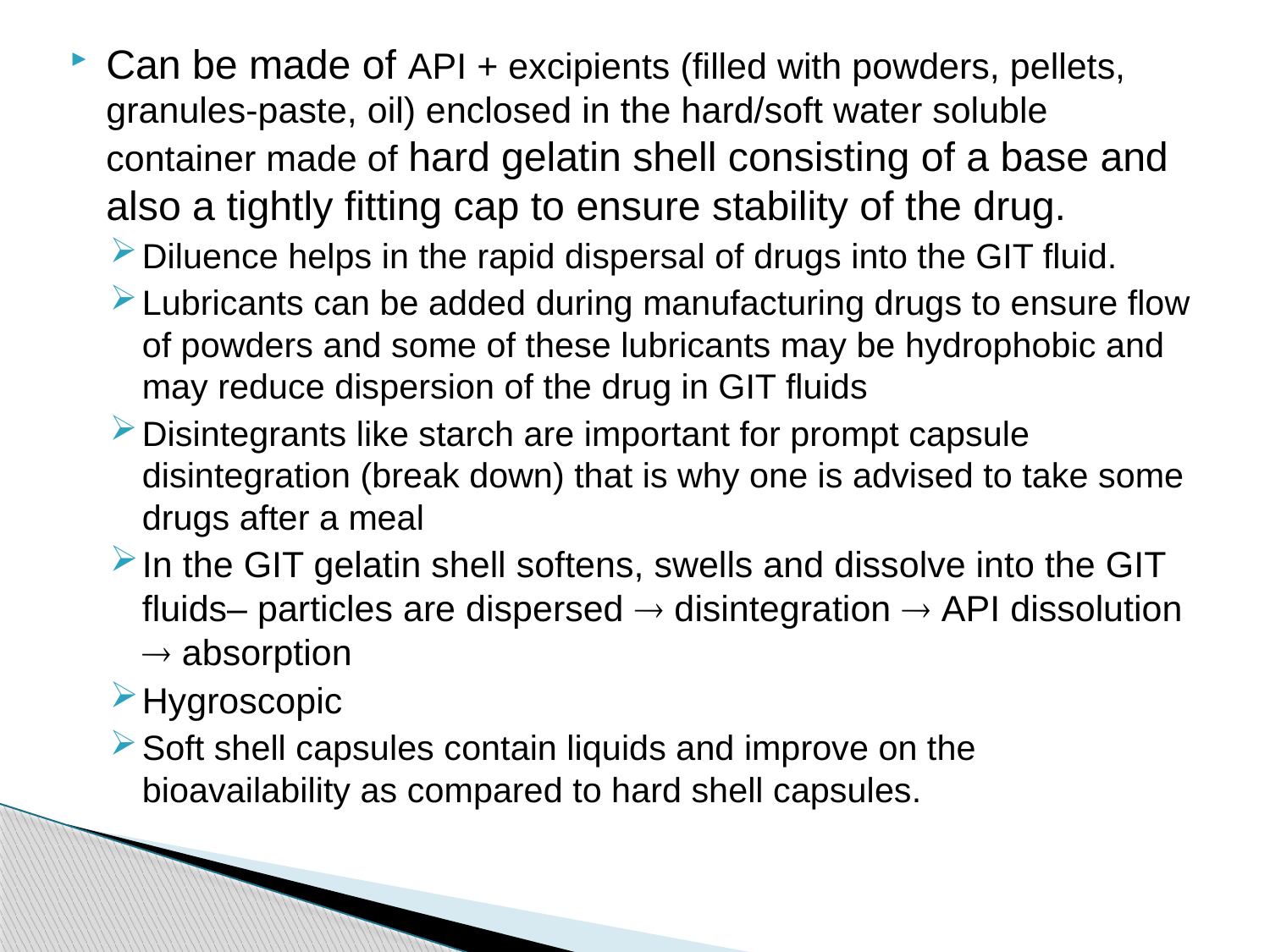

Can be made of API + excipients (filled with powders, pellets, granules-paste, oil) enclosed in the hard/soft water soluble container made of hard gelatin shell consisting of a base and also a tightly fitting cap to ensure stability of the drug.
Diluence helps in the rapid dispersal of drugs into the GIT fluid.
Lubricants can be added during manufacturing drugs to ensure flow of powders and some of these lubricants may be hydrophobic and may reduce dispersion of the drug in GIT fluids
Disintegrants like starch are important for prompt capsule disintegration (break down) that is why one is advised to take some drugs after a meal
In the GIT gelatin shell softens, swells and dissolve into the GIT fluids– particles are dispersed → disintegration → API dissolution → absorption
Hygroscopic
Soft shell capsules contain liquids and improve on the bioavailability as compared to hard shell capsules.